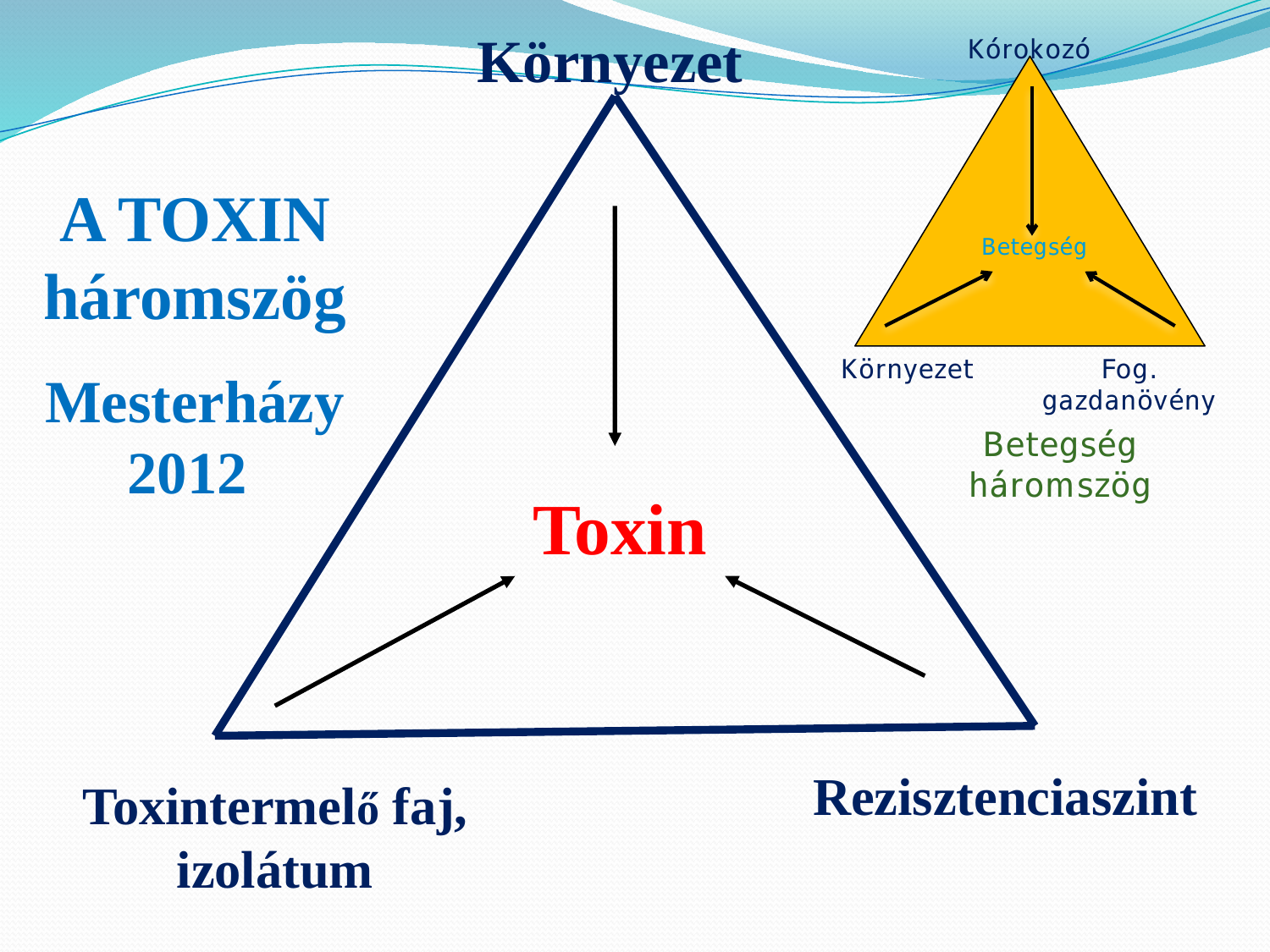

Környezet
Kórokozó

A TOXIN háromszög
Mesterházy 2012

Betegség
Környezet
Fog. gazdanövény
Betegség háromszög
Toxin

Rezisztenciaszint
Toxintermelő faj, izolátum